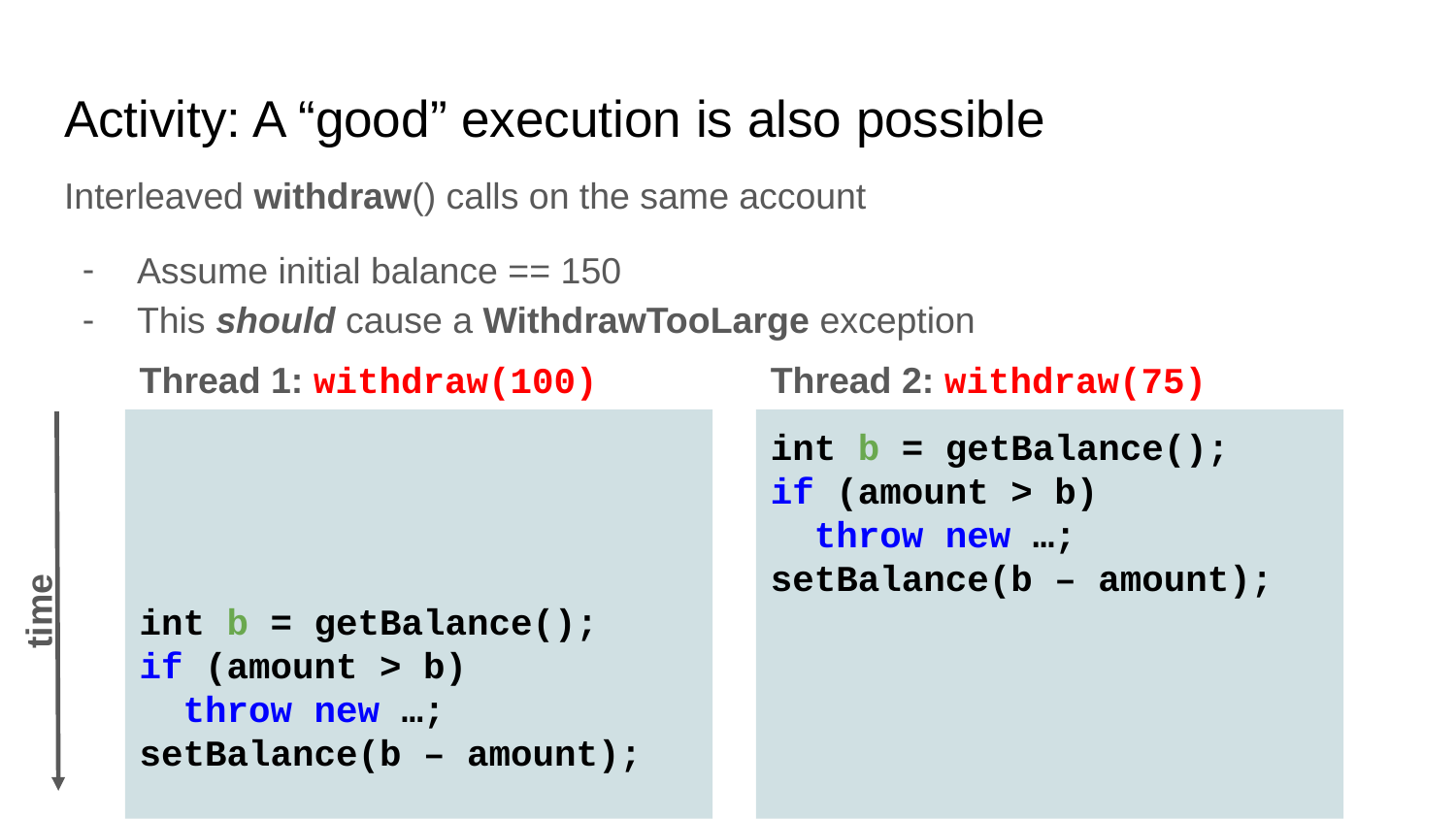

# Activity: A “good” execution is also possible
Interleaved withdraw() calls on the same account
Assume initial balance == 150
This should cause a WithdrawTooLarge exception
Thread 1: withdraw(100)

int b = getBalance();
if (amount > b)
  throw new …;
setBalance(b – amount);
Thread 2: withdraw(75)
int b = getBalance();
if (amount > b)
  throw new …;
setBalance(b – amount);

time